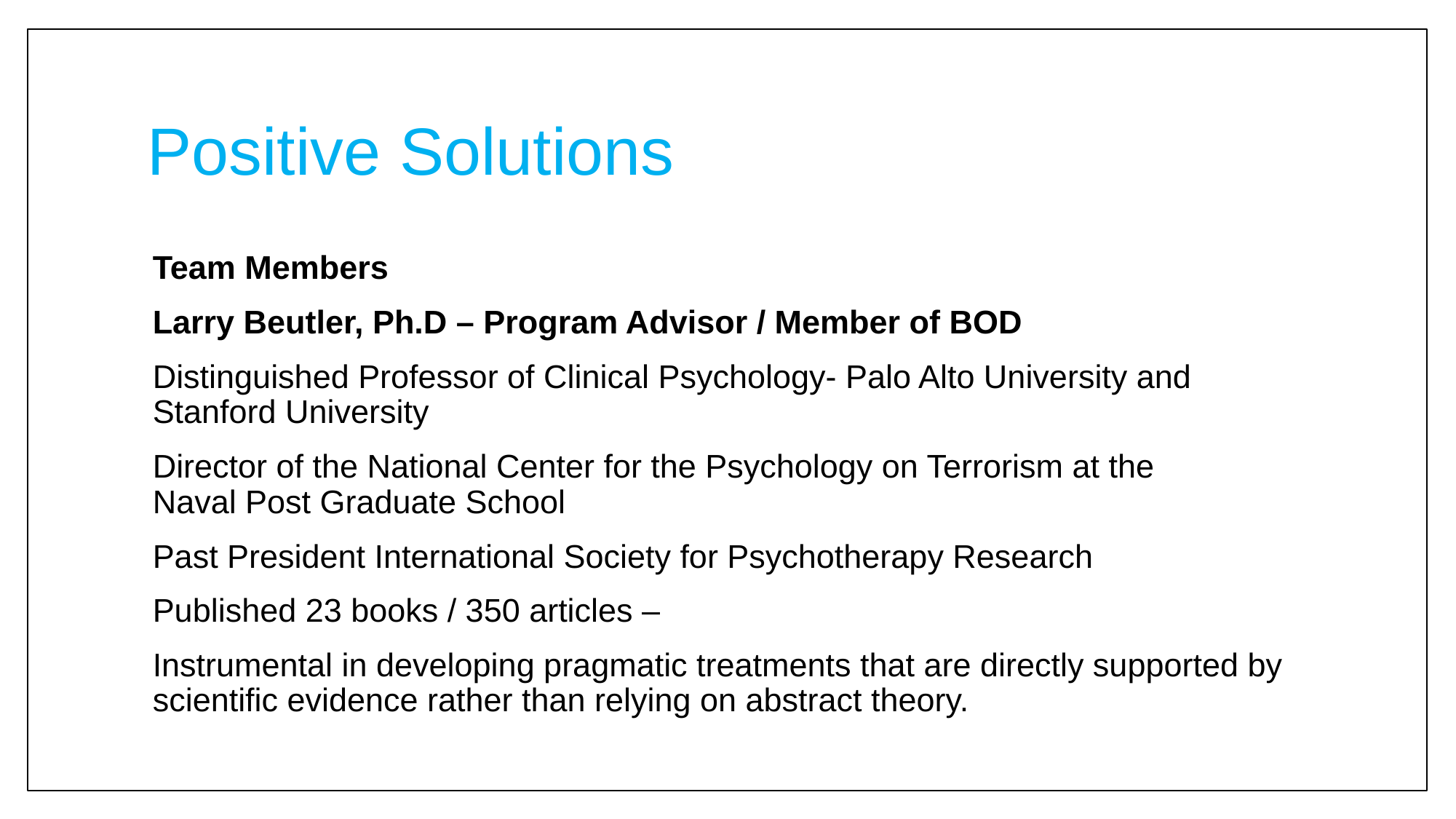

# Positive Solutions
Team Members
Larry Beutler, Ph.D – Program Advisor / Member of BOD
	Distinguished Professor of Clinical Psychology- Palo Alto University and 	Stanford University
	Director of the National Center for the Psychology on Terrorism at the 	Naval Post Graduate School
	Past President International Society for Psychotherapy Research
	Published 23 books / 350 articles –
Instrumental in developing pragmatic treatments that are directly supported by scientific evidence rather than relying on abstract theory.